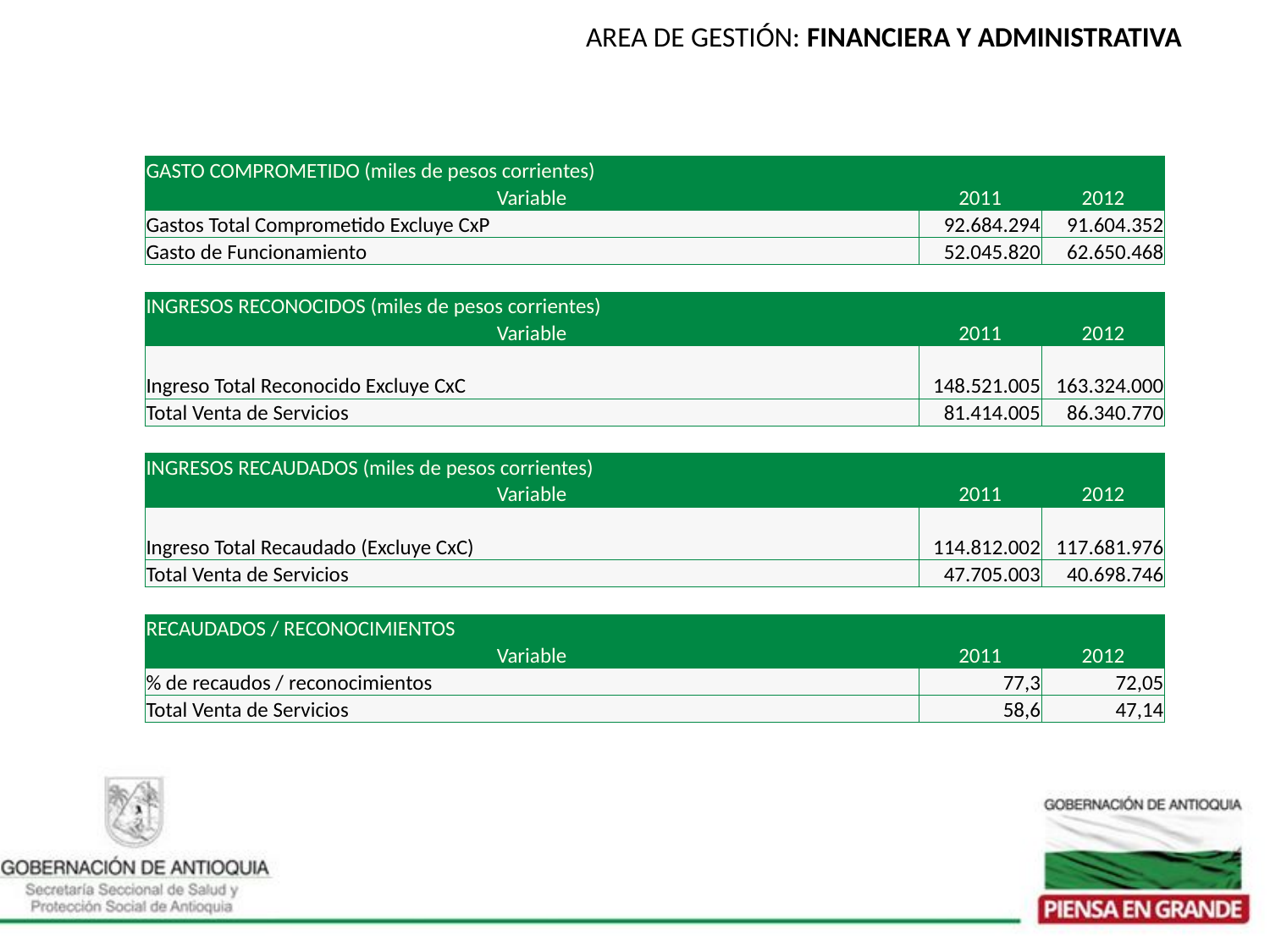

AREA DE GESTIÓN: FINANCIERA Y ADMINISTRATIVA
| GASTO COMPROMETIDO (miles de pesos corrientes) |  |  |
| --- | --- | --- |
| Variable | 2011 | 2012 |
| Gastos Total Comprometido Excluye CxP | 92.684.294 | 91.604.352 |
| Gasto de Funcionamiento | 52.045.820 | 62.650.468 |
|  |  |  |
| INGRESOS RECONOCIDOS (miles de pesos corrientes) |  |  |
| Variable | 2011 | 2012 |
| Ingreso Total Reconocido Excluye CxC | 148.521.005 | 163.324.000 |
| Total Venta de Servicios | 81.414.005 | 86.340.770 |
|  |  |  |
| INGRESOS RECAUDADOS (miles de pesos corrientes) |  |  |
| Variable | 2011 | 2012 |
| Ingreso Total Recaudado (Excluye CxC) | 114.812.002 | 117.681.976 |
| Total Venta de Servicios | 47.705.003 | 40.698.746 |
|  |  |  |
| RECAUDADOS / RECONOCIMIENTOS |  |  |
| Variable | 2011 | 2012 |
| % de recaudos / reconocimientos | 77,3 | 72,05 |
| Total Venta de Servicios | 58,6 | 47,14 |